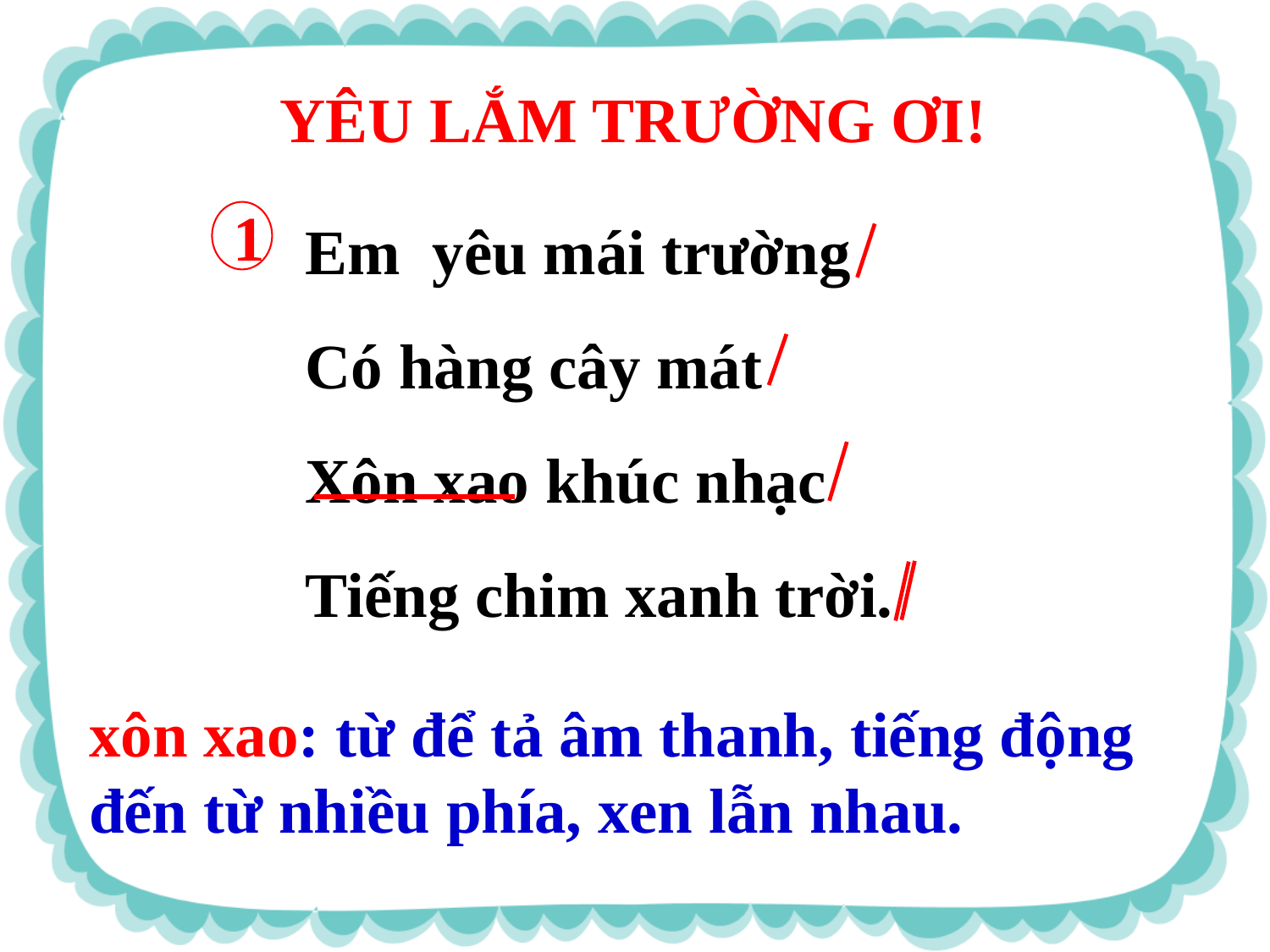

YÊU LẮM TRƯỜNG ƠI!
Em  yêu mái trường
Có hàng cây mát
Xôn xao khúc nhạc
Tiếng chim xanh trời.
1
xôn xao: từ để tả âm thanh, tiếng động đến từ nhiều phía, xen lẫn nhau.